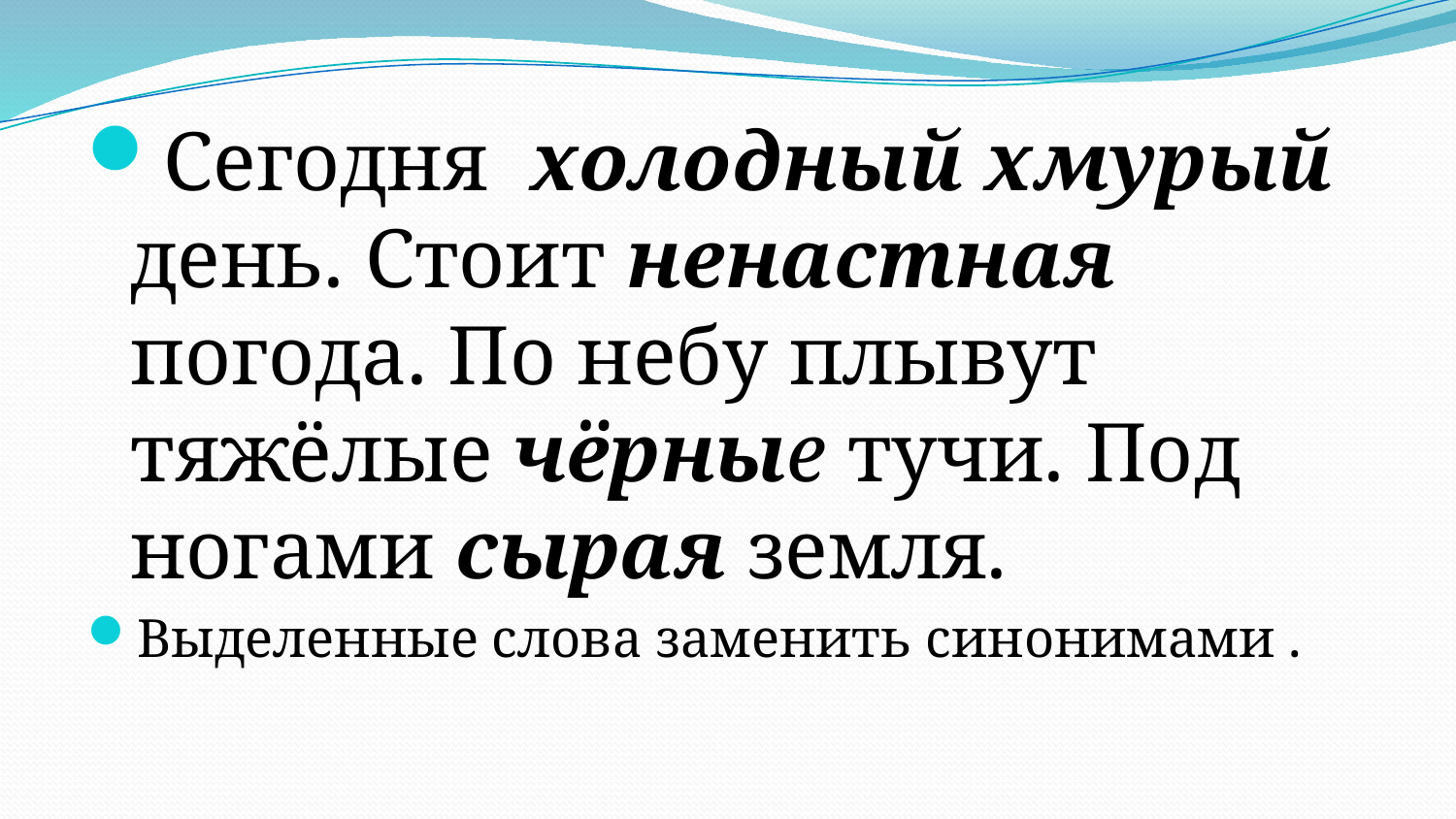

#
Сегодня  холодный хмурый день. Стоит ненастная погода. По небу плывут тяжёлые чёрные тучи. Под ногами сырая земля.
Выделенные слова заменить синонимами .